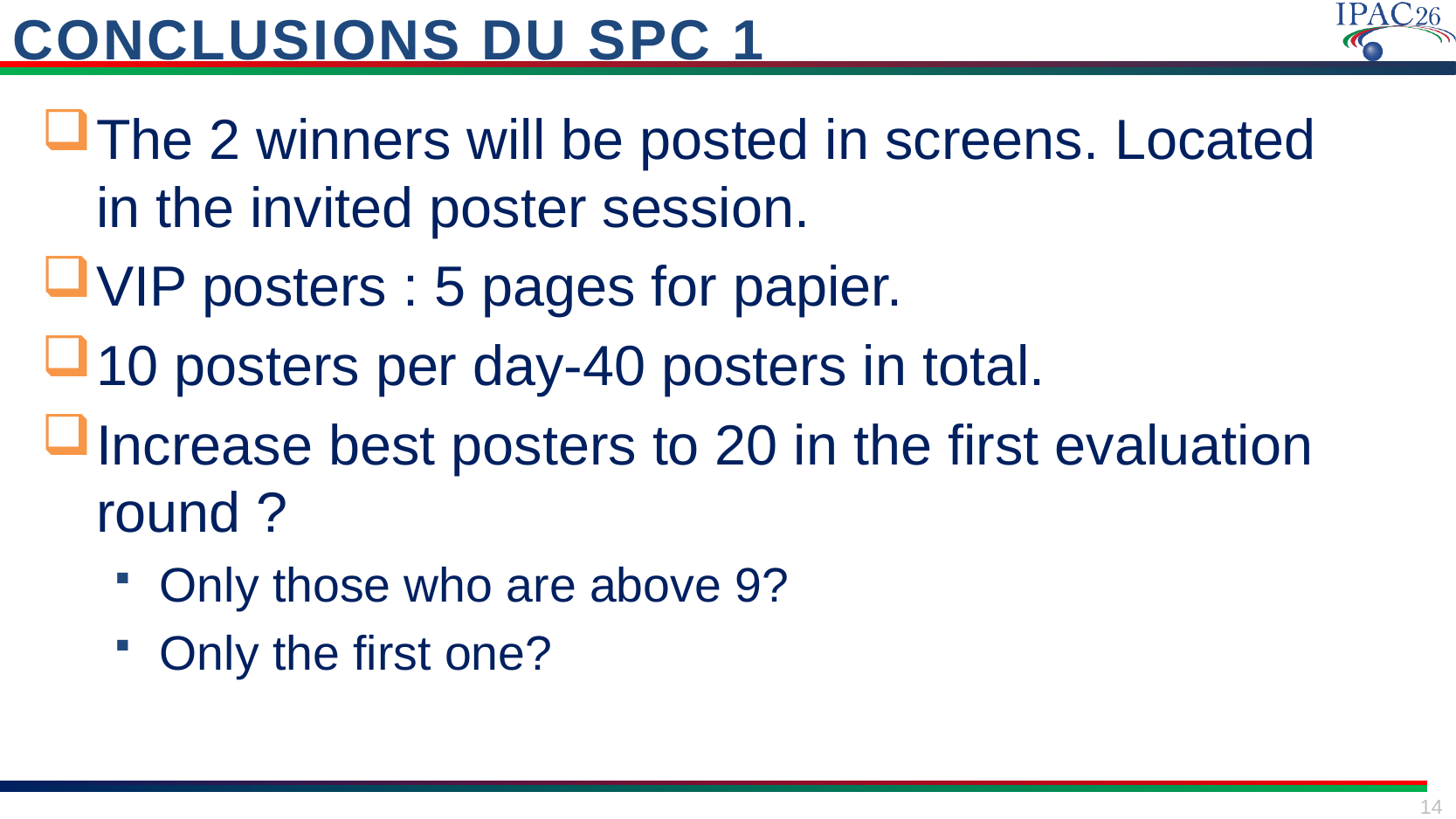

# Conclusions du SPC 1
The 2 winners will be posted in screens. Located in the invited poster session.
VIP posters : 5 pages for papier.
10 posters per day-40 posters in total.
Increase best posters to 20 in the first evaluation round ?
Only those who are above 9?
Only the first one?
14